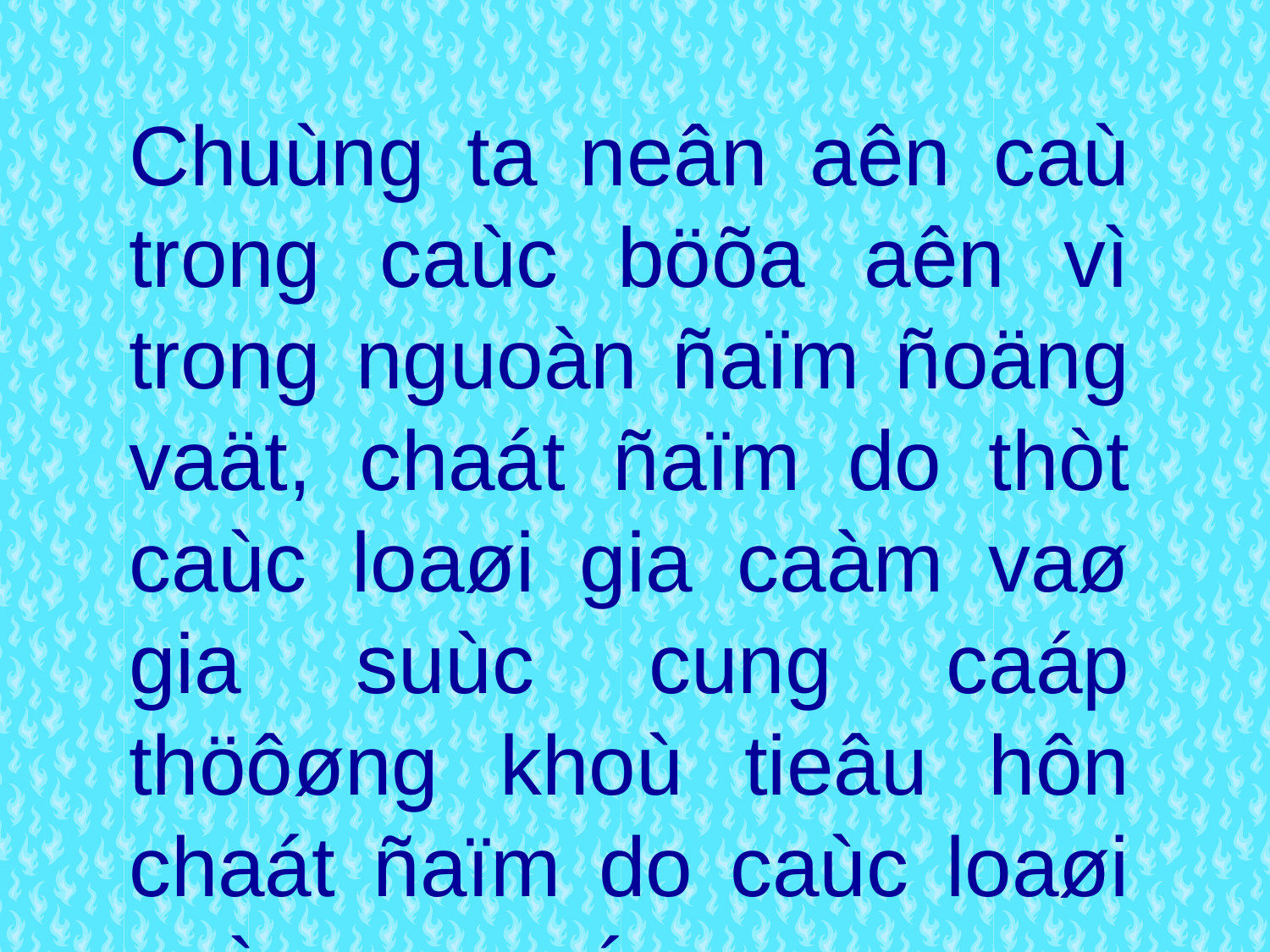

Chuùng ta neân aên caù trong caùc böõa aên vì trong nguoàn ñaïm ñoäng vaät, chaát ñaïm do thòt caùc loaøi gia caàm vaø gia suùc cung caáp thöôøng khoù tieâu hôn chaát ñaïm do caùc loaøi caù cung caáp.